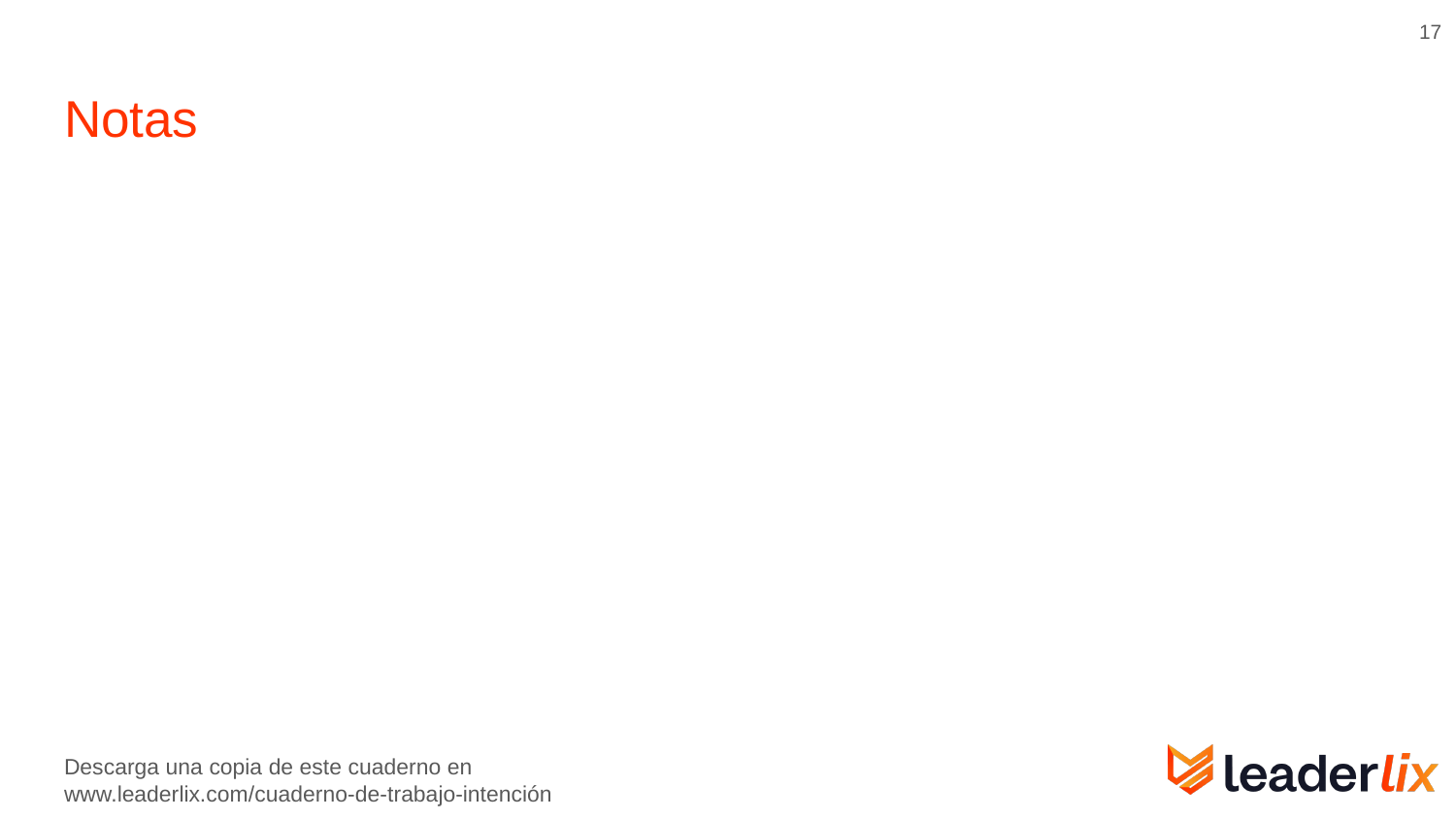

17
# Notas

Descarga una copia de este cuaderno en
www.leaderlix.com/cuaderno-de-trabajo-intención